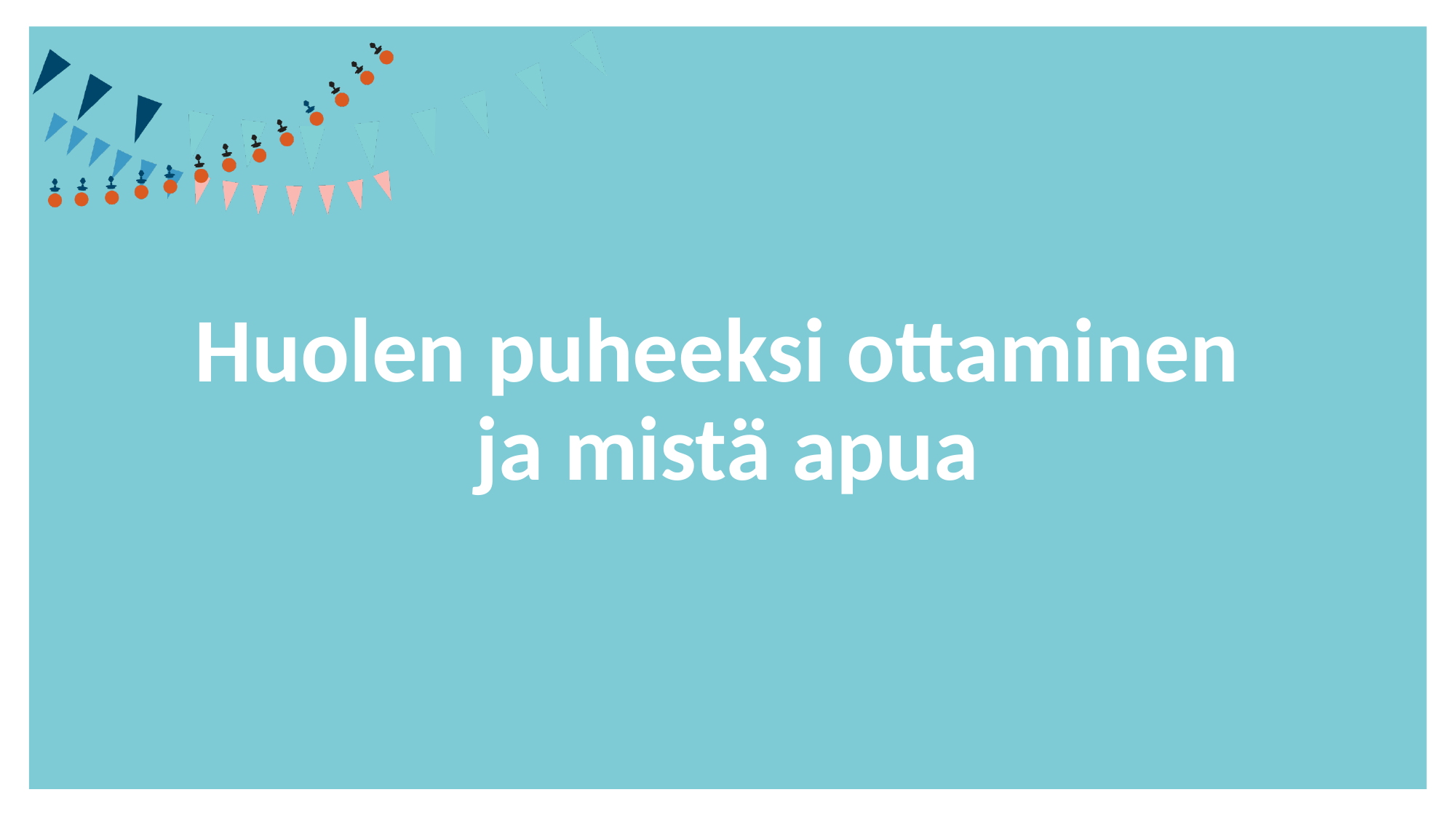

# Huolen puheeksi ottaminen ja mistä apua